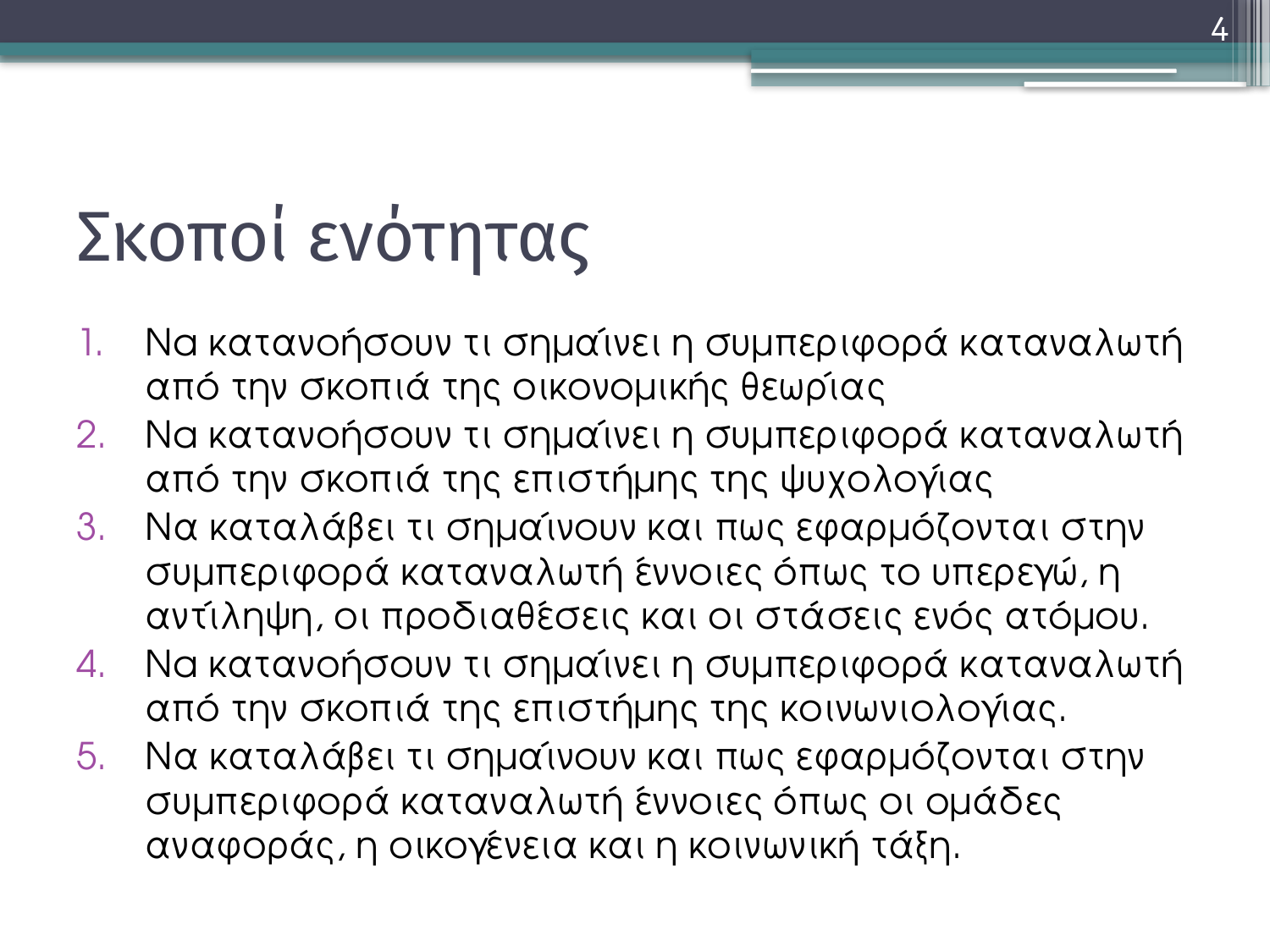

4
# Σκοποί ενότητας
Na κατανοήσουν τι σημαίνει η συμπεριφορά καταναλωτή από την σκοπιά της οικονομικής θεωρίας
Na κατανοήσουν τι σημαίνει η συμπεριφορά καταναλωτή από την σκοπιά της επιστήμης της ψυχολογίας
Να καταλάβει τι σημαίνουν και πως εφαρμόζονται στην συμπεριφορά καταναλωτή έννοιες όπως το υπερεγώ, η αντίληψη, οι προδιαθέσεις και οι στάσεις ενός ατόμου.
Na κατανοήσουν τι σημαίνει η συμπεριφορά καταναλωτή από την σκοπιά της επιστήμης της κοινωνιολογίας.
Να καταλάβει τι σημαίνουν και πως εφαρμόζονται στην συμπεριφορά καταναλωτή έννοιες όπως οι ομάδες αναφοράς, η οικογένεια και η κοινωνική τάξη.